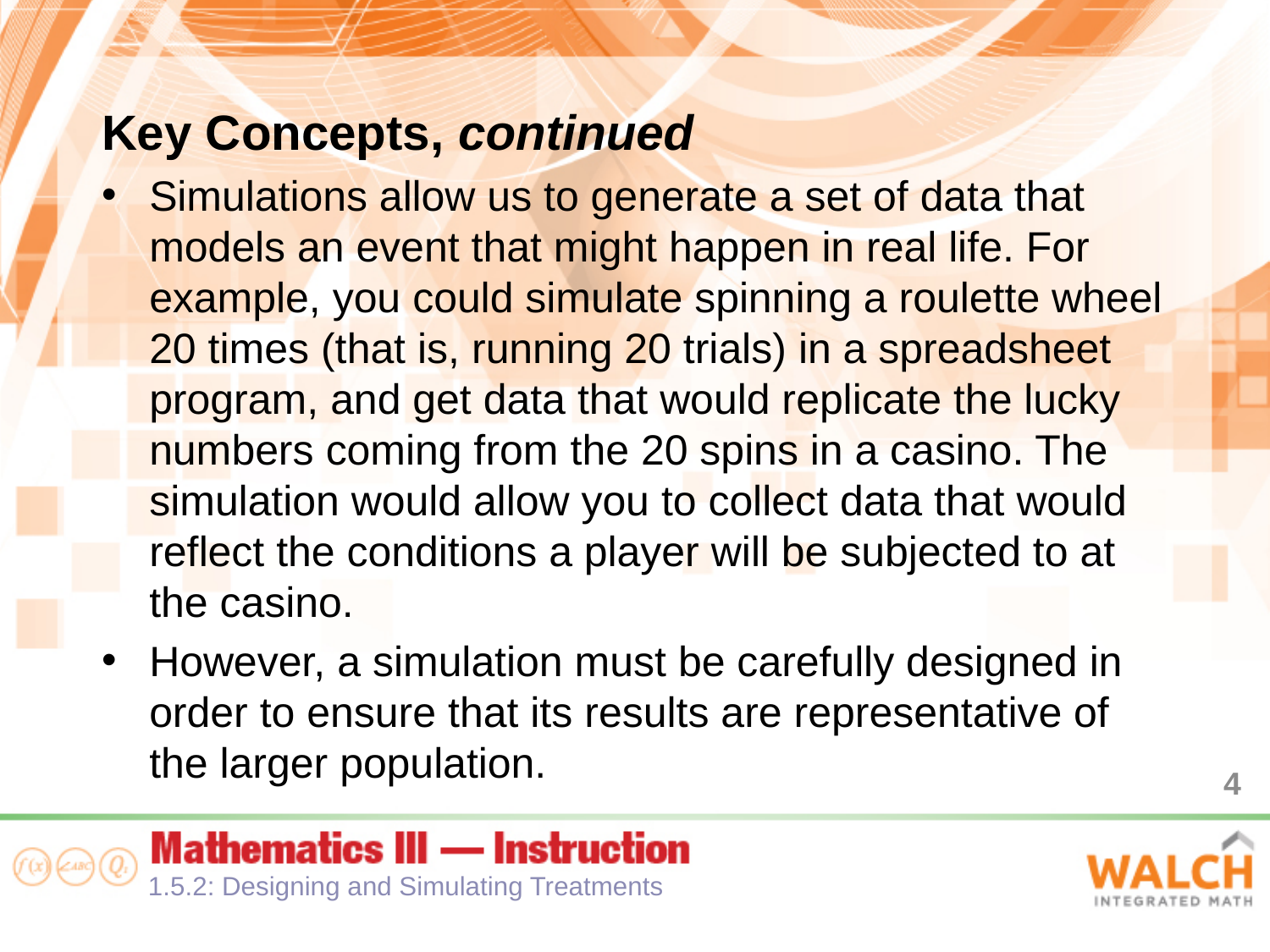

Key Concepts, continued
Simulations allow us to generate a set of data that models an event that might happen in real life. For example, you could simulate spinning a roulette wheel 20 times (that is, running 20 trials) in a spreadsheet program, and get data that would replicate the lucky numbers coming from the 20 spins in a casino. The simulation would allow you to collect data that would reflect the conditions a player will be subjected to at the casino.
However, a simulation must be carefully designed in order to ensure that its results are representative of the larger population.

4
1.5.2: Designing and Simulating Treatments